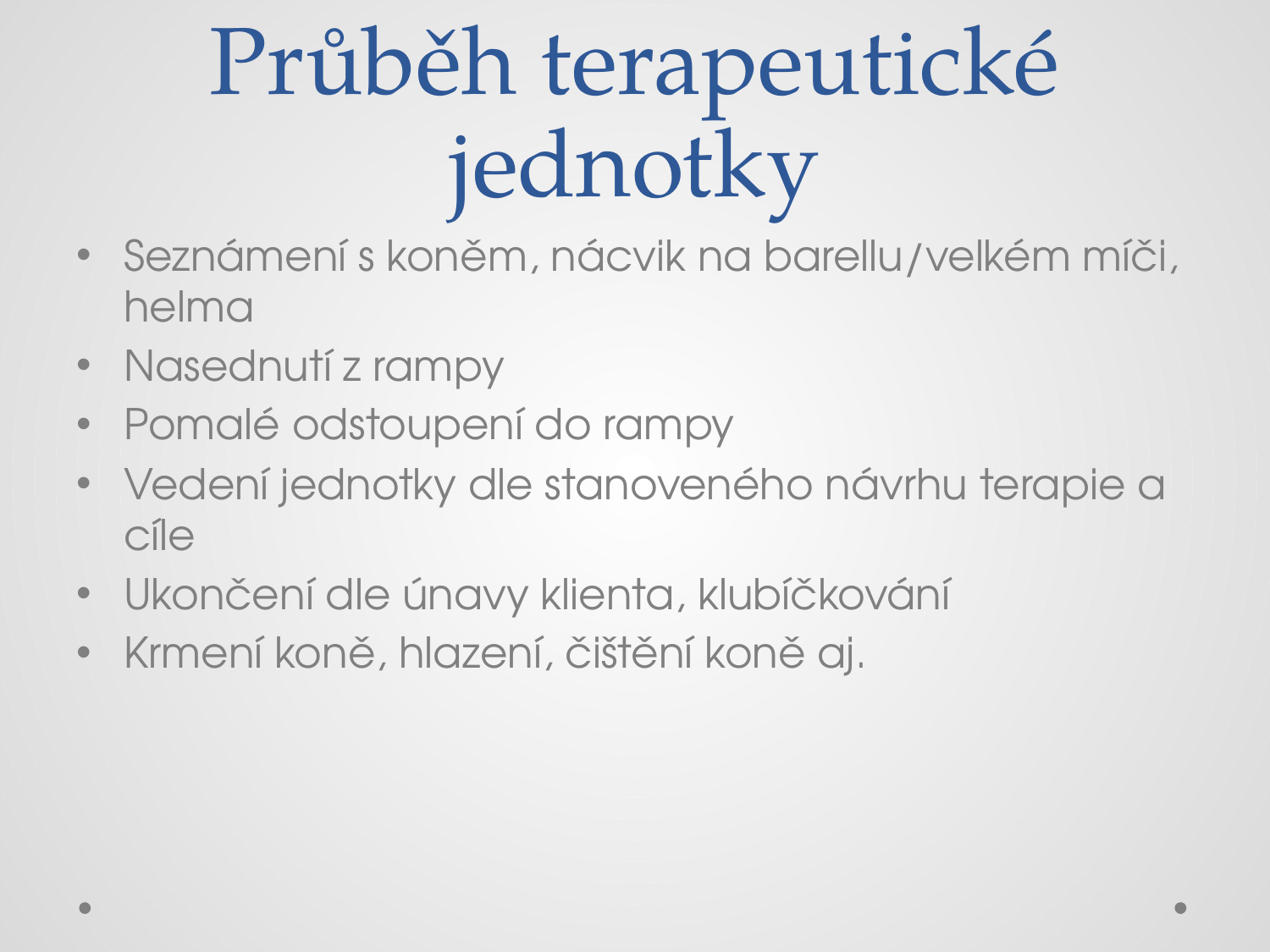

# Průběh terapeutické jednotky
Seznámení s koněm, nácvik na barellu/velkém míči, helma
Nasednutí z rampy
Pomalé odstoupení do rampy
Vedení jednotky dle stanoveného návrhu terapie a cíle
Ukončení dle únavy klienta, klubíčkování
Krmení koně, hlazení, čištění koně aj.